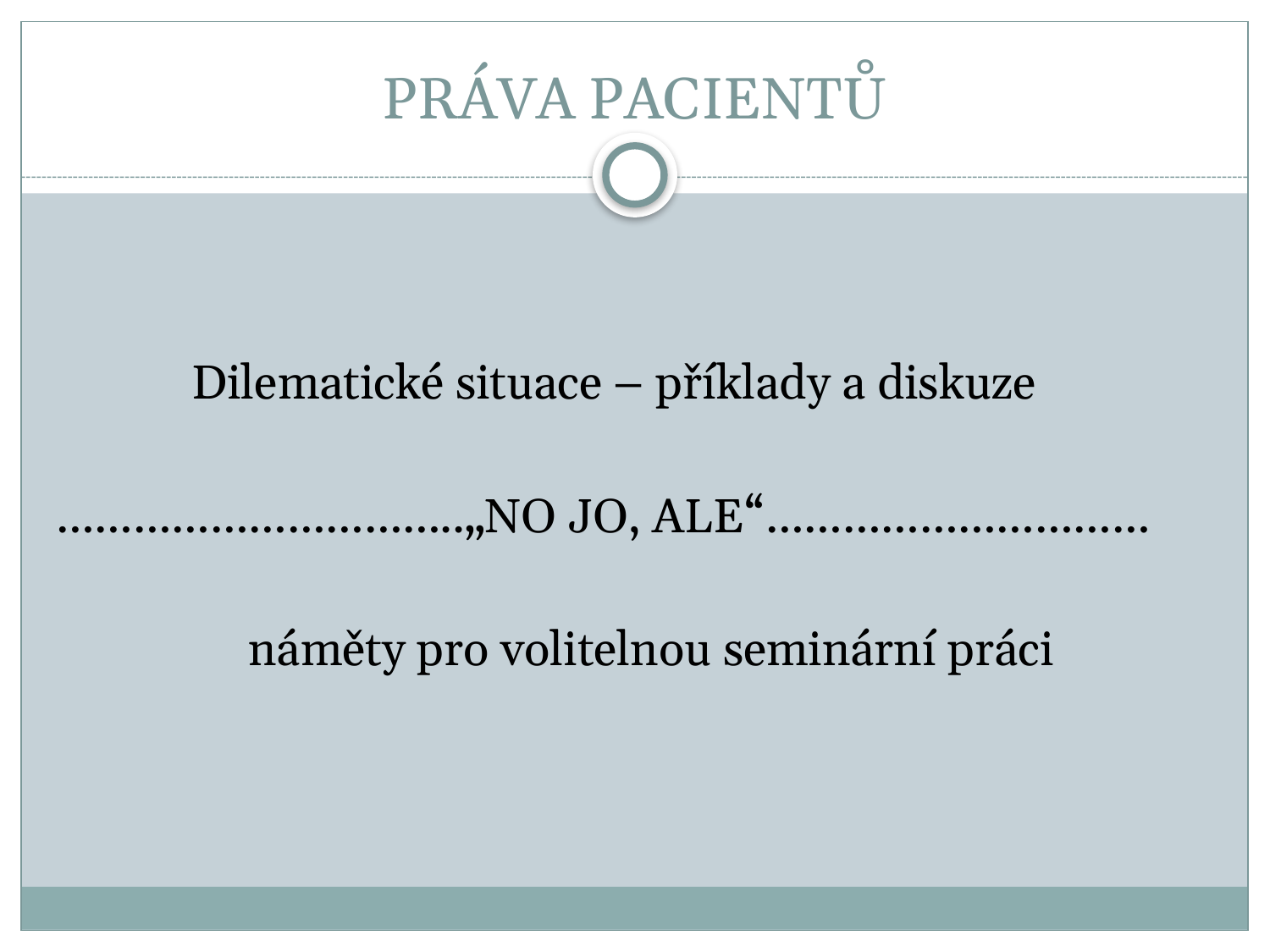

# PRÁVA PACIENTŮ

            Dilematické situace – příklady a diskuze

…………………………..„NO JO, ALE“…………………………

                 náměty pro volitelnou seminární práci